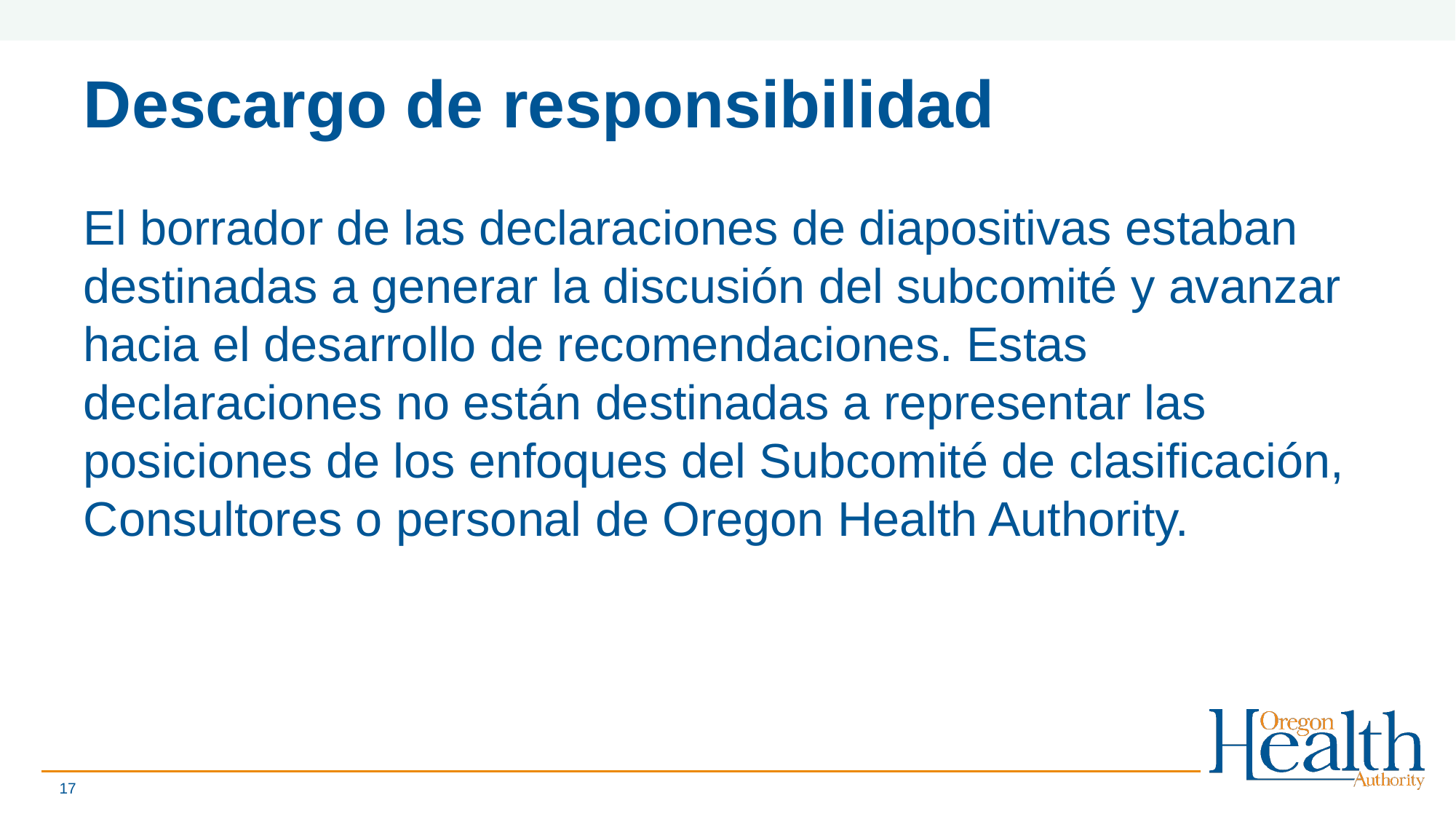

# Descargo de responsibilidad
El borrador de las declaraciones de diapositivas estaban destinadas a generar la discusión del subcomité y avanzar hacia el desarrollo de recomendaciones. Estas declaraciones no están destinadas a representar las posiciones de los enfoques del Subcomité de clasificación, Consultores o personal de Oregon Health Authority.
17